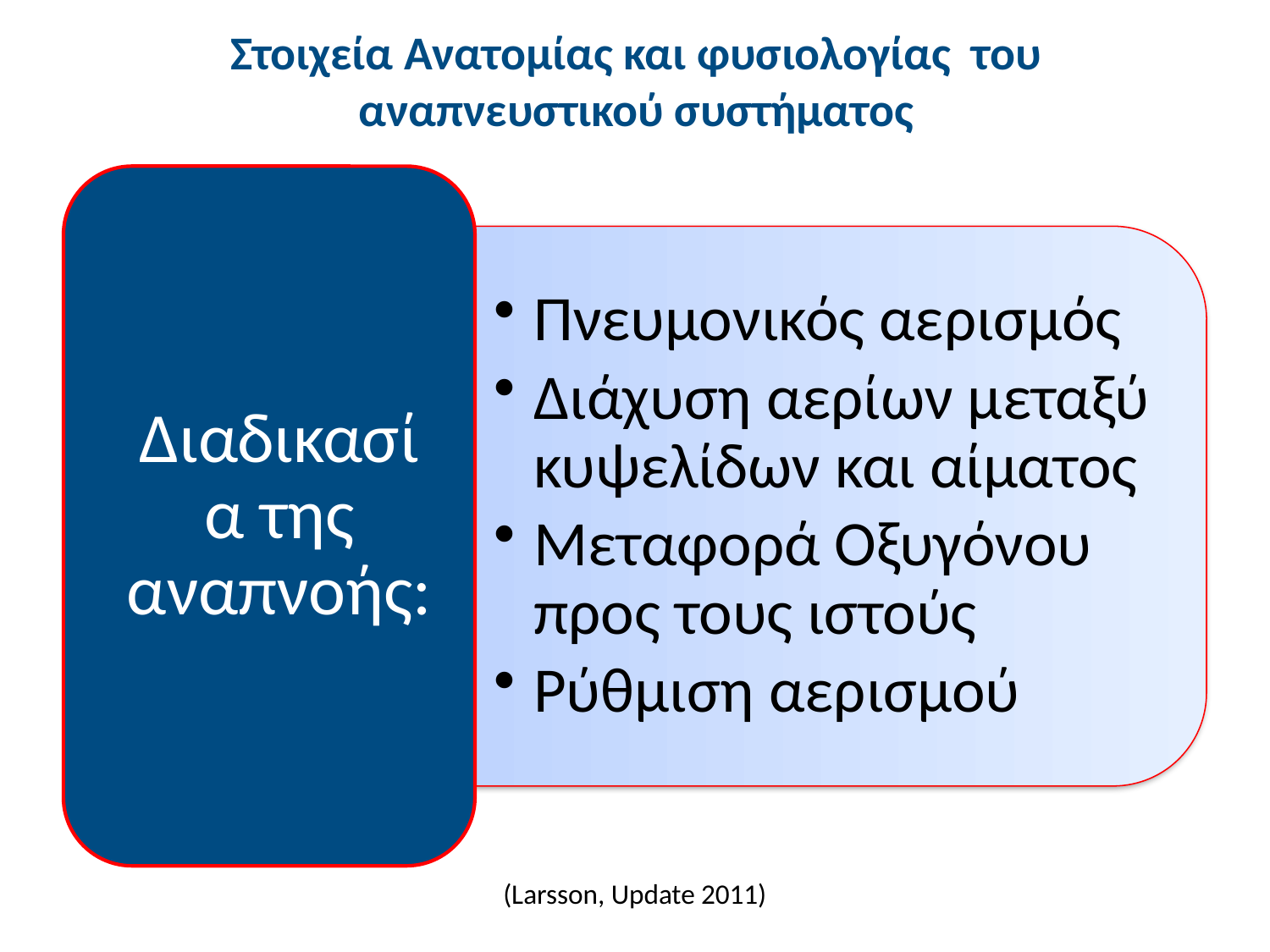

# Στοιχεία Ανατομίας και φυσιολογίας  του αναπνευστικού συστήματος
Πνευμονικός αερισμός
Διάχυση αερίων μεταξύ κυψελίδων και αίματος
Μεταφορά Οξυγόνου προς τους ιστούς
Ρύθμιση αερισμού
Διαδικασία της αναπνοής:
(Larsson, Update 2011)